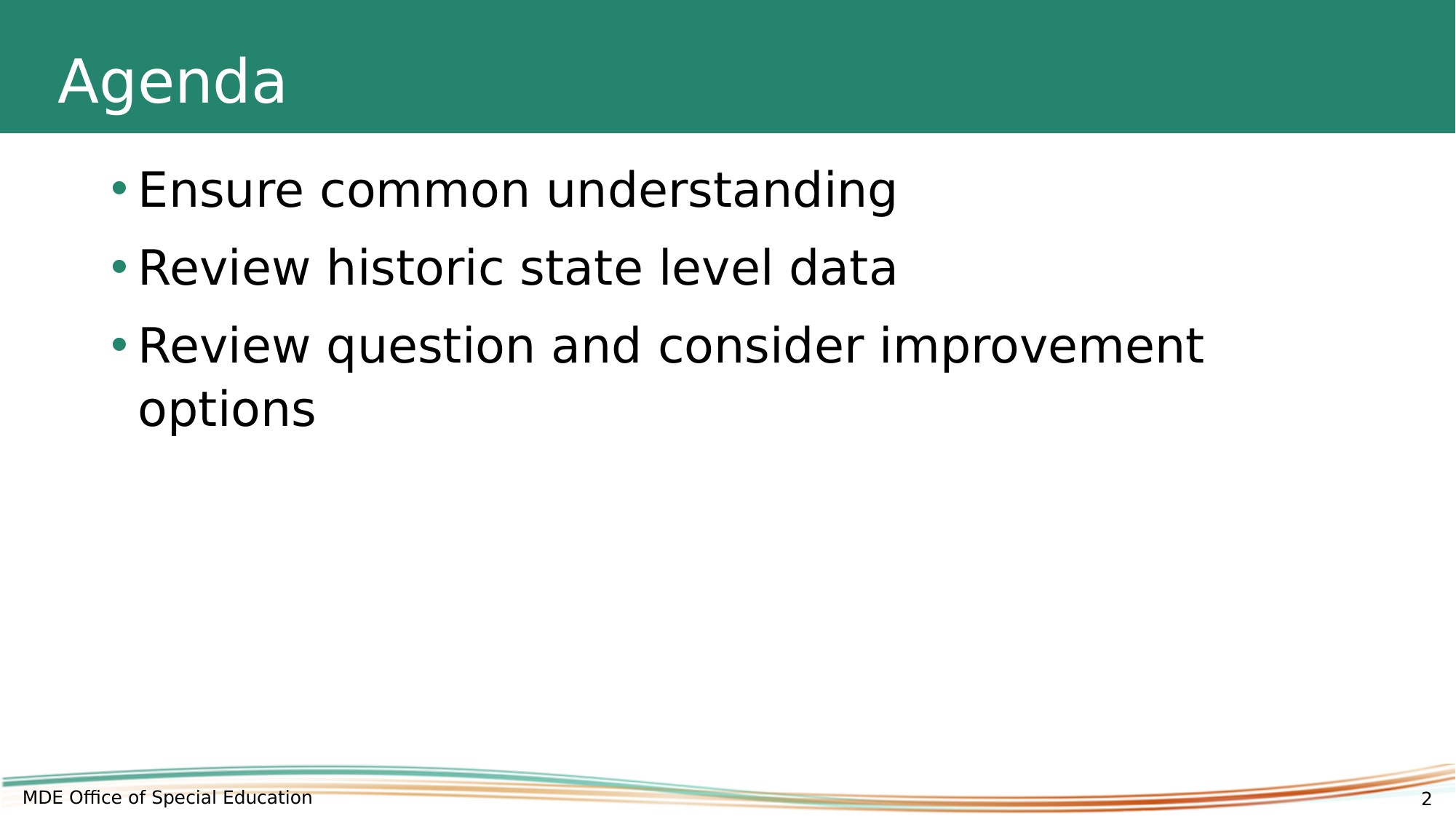

# Agenda
Ensure common understanding
Review historic state level data
Review question and consider improvement options
MDE Office of Special Education
2